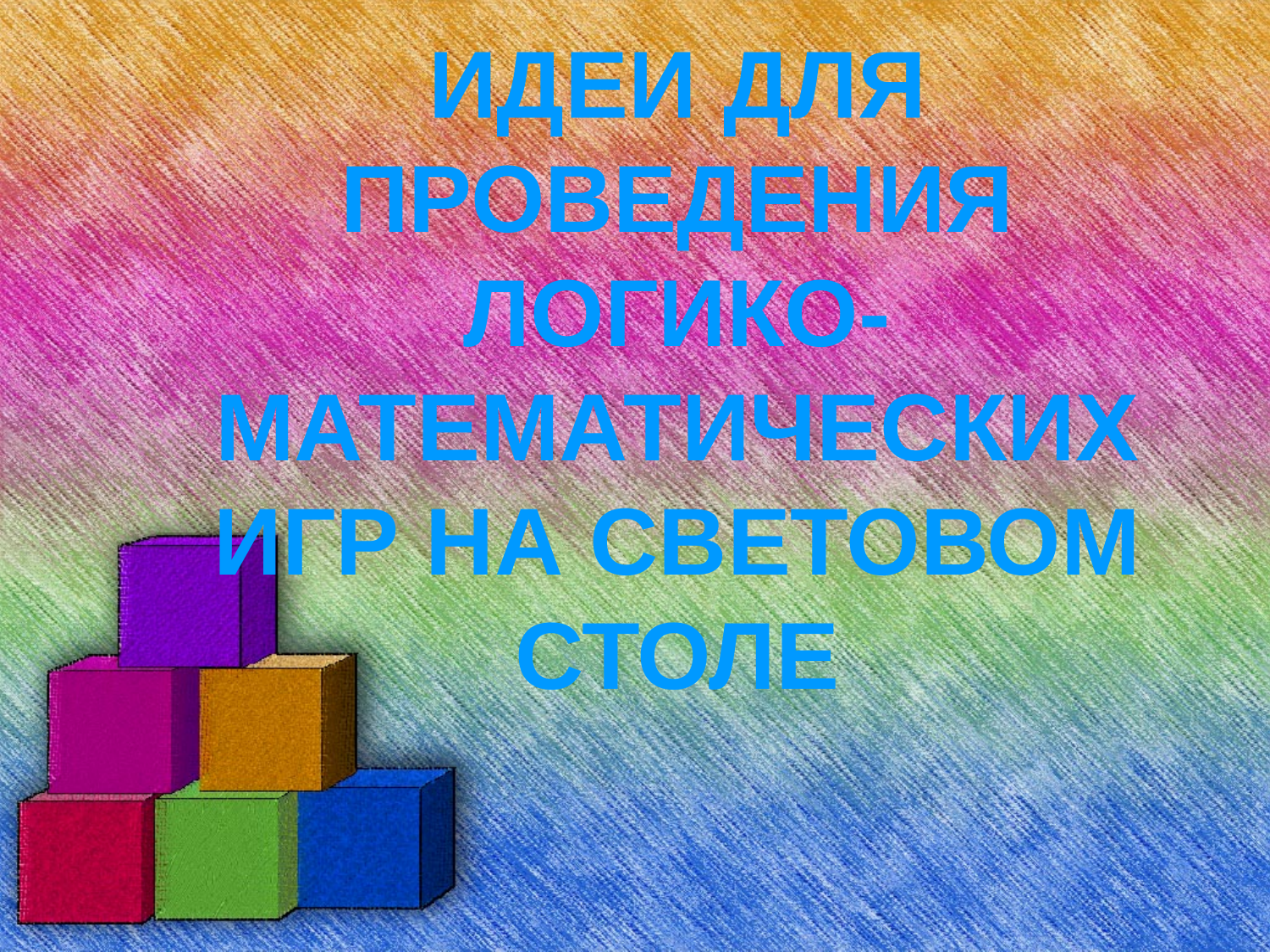

Идеи для проведения логико-математических игр на световом столе